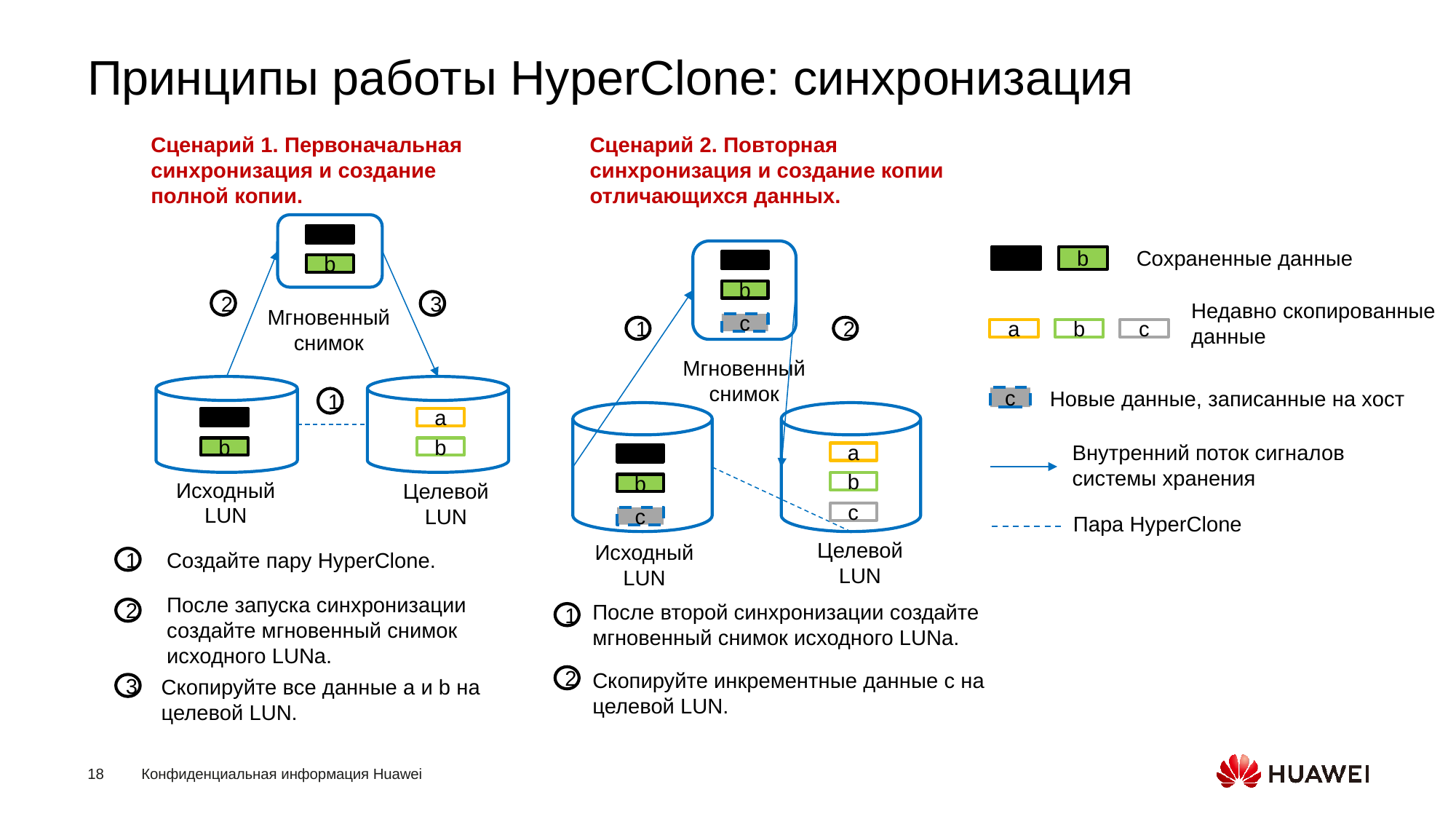

# Принципы работы HyperClone: синхронизация
Сценарий 1. Первоначальная синхронизация и создание полной копии.

a
b
2
3
Мгновенный снимок

1
a
a
b
b
Исходный LUN
Целевой LUN
Создайте пару HyperClone.
1
После запуска синхронизации создайте мгновенный снимок исходного LUNа.
2
3
Скопируйте все данные a и b на целевой LUN.
Сценарий 2. Повторная синхронизация и создание копии отличающихся данных.

a
b
c
1
2
Мгновенный снимок

a
a
b
b
c
c
Целевой LUN
Исходный LUN
После второй синхронизации создайте мгновенный снимок исходного LUNа.
1
Скопируйте инкрементные данные c на целевой LUN.
2
Сохраненные данные
a
b
Недавно скопированные данные
a
b
c
Новые данные, записанные на хост
c
Внутренний поток сигналов системы хранения
Пара HyperClone